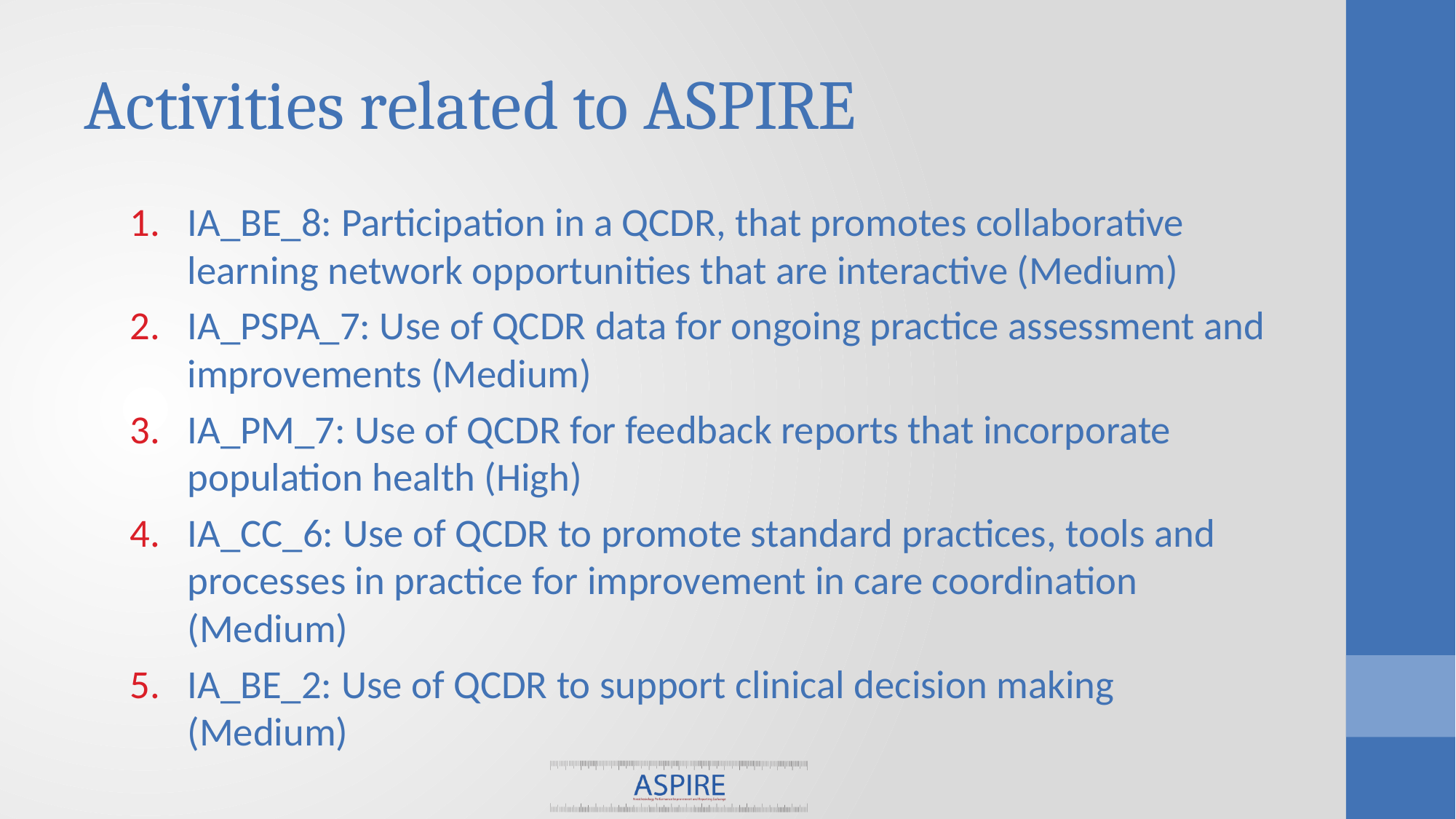

# Activities related to ASPIRE
IA_BE_8: Participation in a QCDR, that promotes collaborative learning network opportunities that are interactive (Medium)
IA_PSPA_7: Use of QCDR data for ongoing practice assessment and improvements (Medium)
IA_PM_7: Use of QCDR for feedback reports that incorporate population health (High)
IA_CC_6: Use of QCDR to promote standard practices, tools and processes in practice for improvement in care coordination (Medium)
IA_BE_2: Use of QCDR to support clinical decision making (Medium)